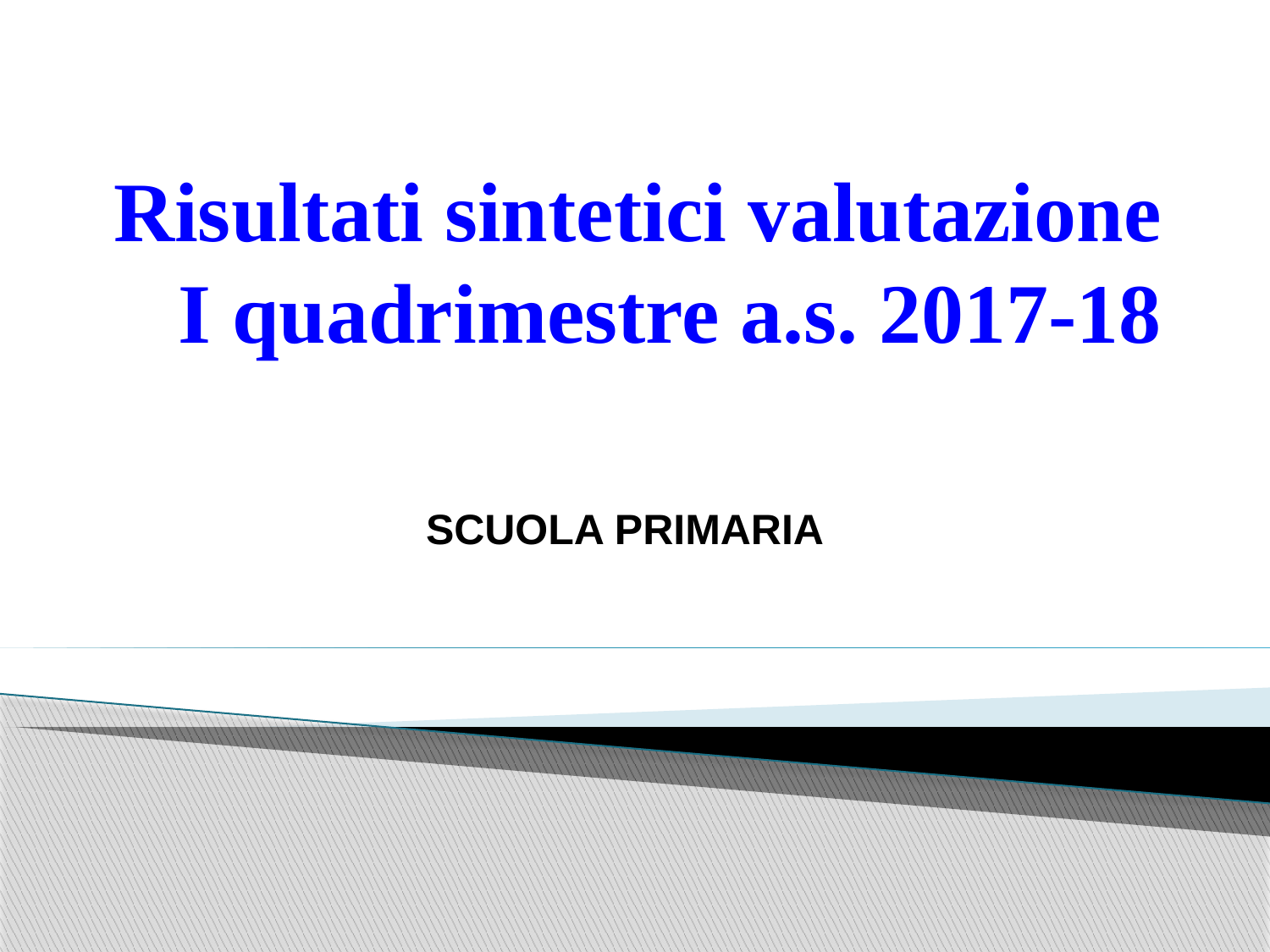

# Risultati sintetici valutazione I quadrimestre a.s. 2017-18
SCUOLA PRIMARIA